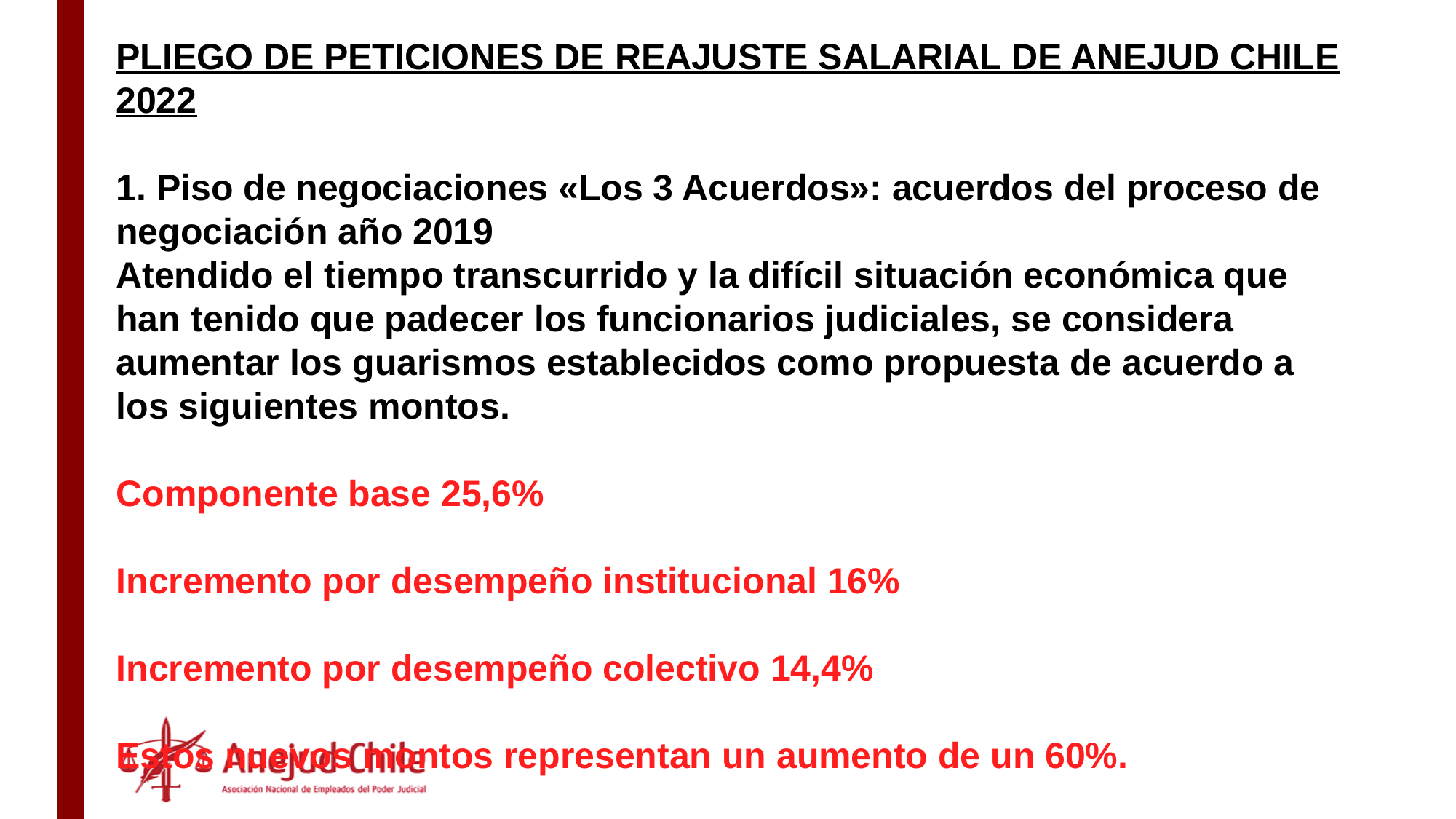

PLIEGO DE PETICIONES DE REAJUSTE SALARIAL DE ANEJUD CHILE 2022

1. Piso de negociaciones «Los 3 Acuerdos»: acuerdos del proceso de negociación año 2019
Atendido el tiempo transcurrido y la difícil situación económica que han tenido que padecer los funcionarios judiciales, se considera aumentar los guarismos establecidos como propuesta de acuerdo a los siguientes montos.

Componente base 25,6%

Incremento por desempeño institucional 16%

Incremento por desempeño colectivo 14,4%

Estos nuevos montos representan un aumento de un 60%.